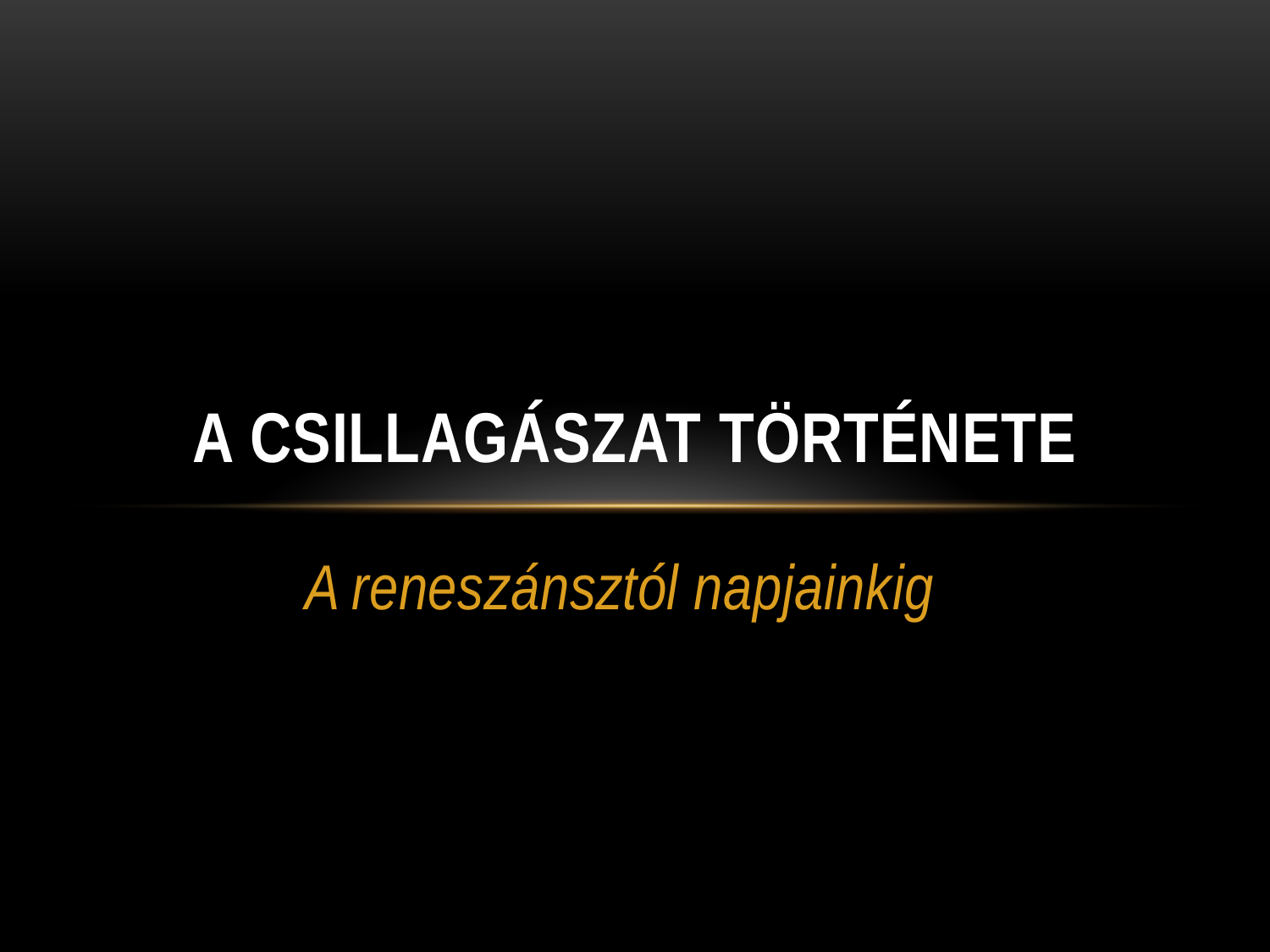

# A Csillagászat TÖRTÉNETE
A reneszánsztól napjainkig